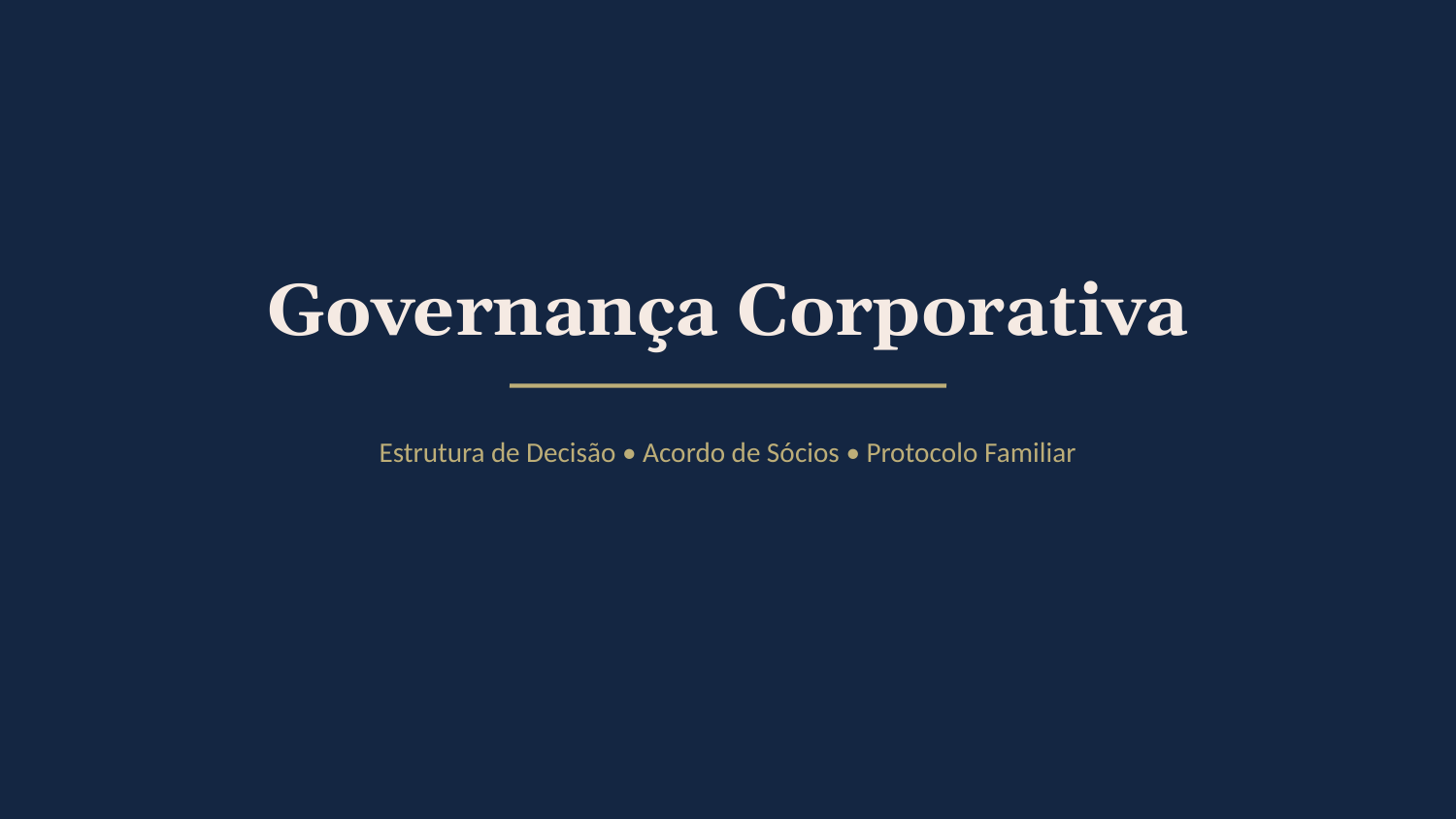

Governança Corporativa

Estrutura de Decisão • Acordo de Sócios • Protocolo Familiar